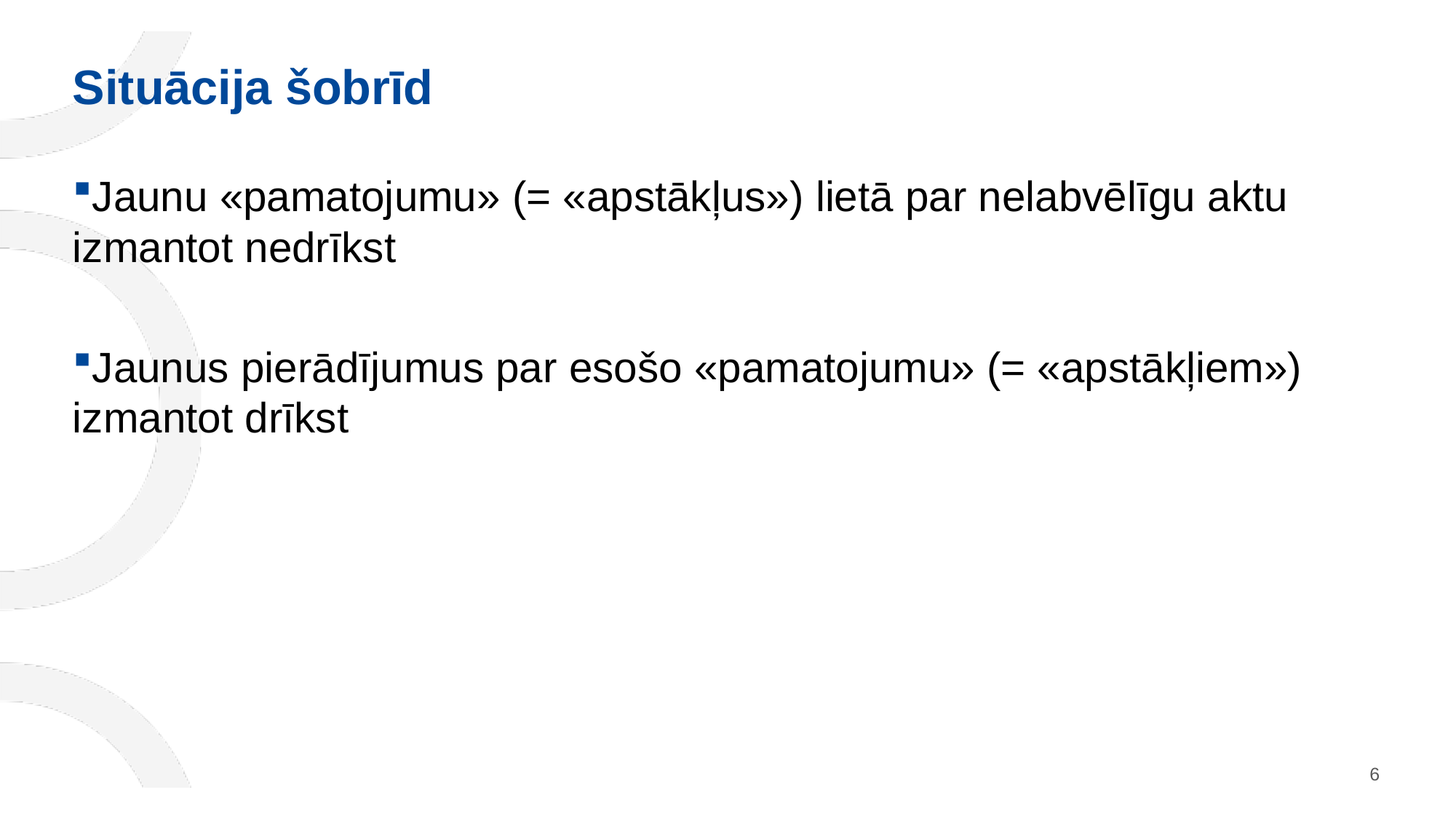

# Situācija šobrīd
Jaunu «pamatojumu» (= «apstākļus») lietā par nelabvēlīgu aktu izmantot nedrīkst

Jaunus pierādījumus par esošo «pamatojumu» (= «apstākļiem») izmantot drīkst